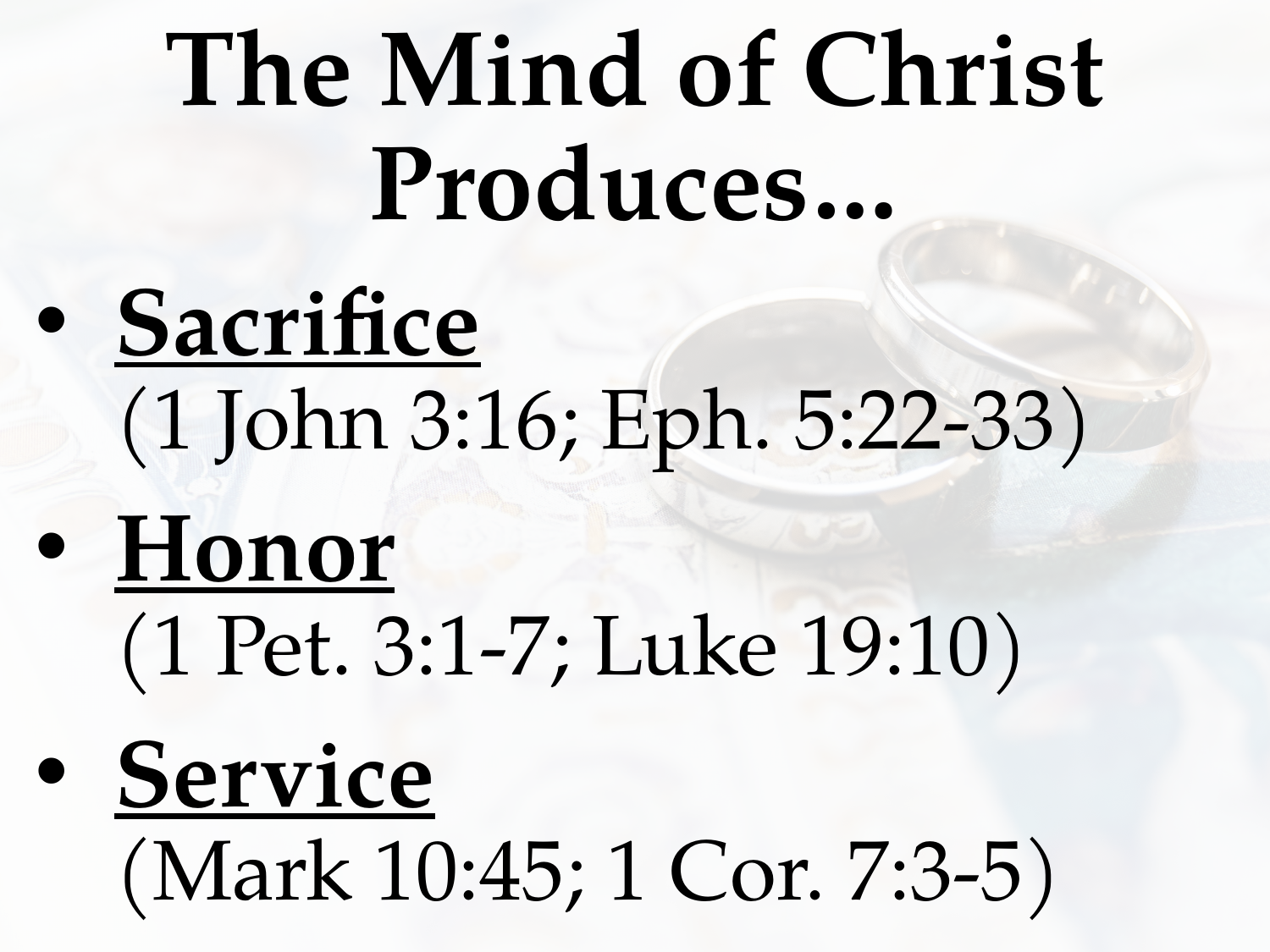

# The Mind of Christ Produces…
Sacrifice
(1 John 3:16; Eph. 5:22-33)
Honor
(1 Pet. 3:1-7; Luke 19:10)
Service
(Mark 10:45; 1 Cor. 7:3-5)